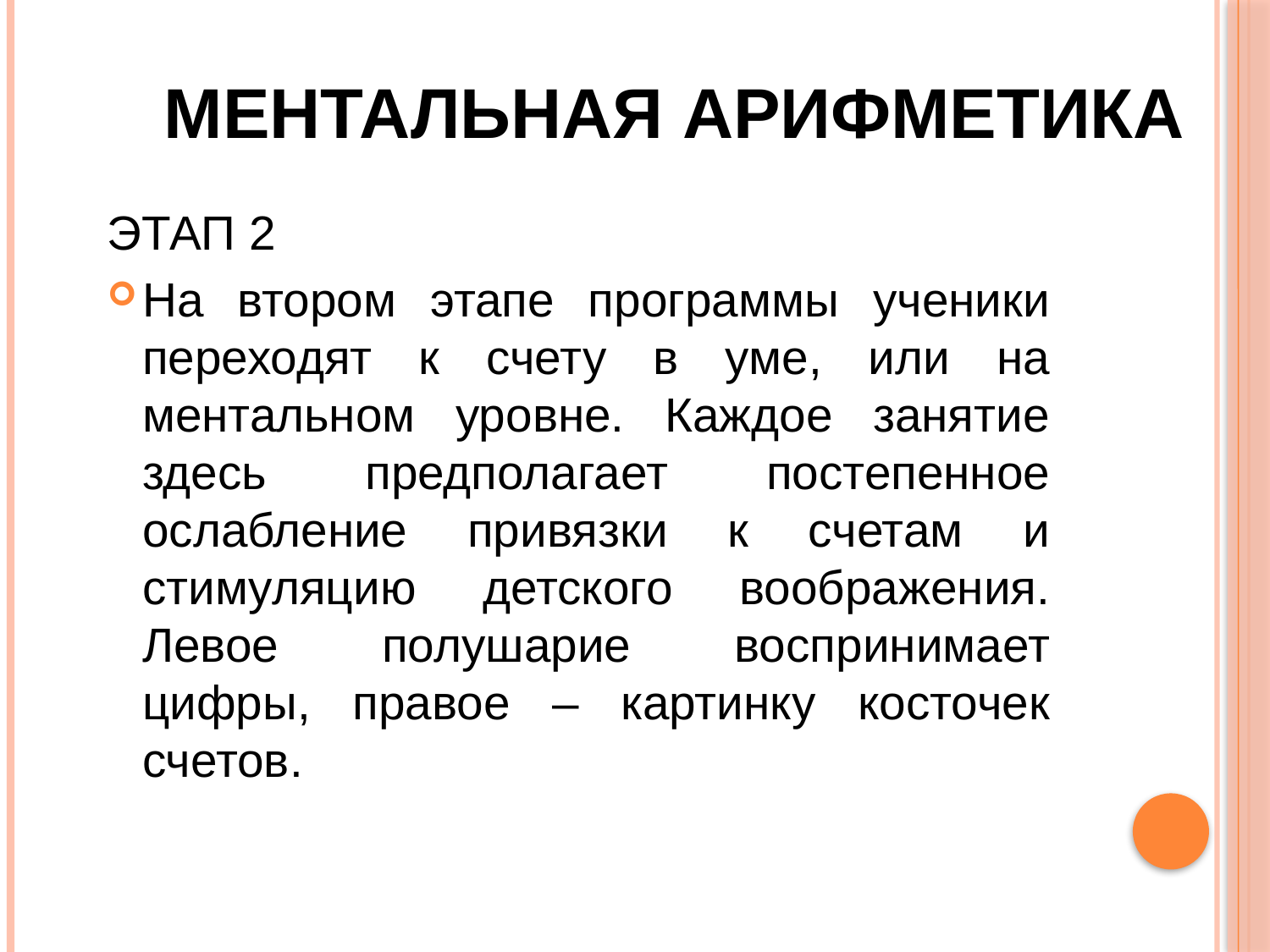

# Ментальная арифметика
ЭТАП 2
На втором этапе программы ученики переходят к счету в уме, или на ментальном уровне. Каждое занятие здесь предполагает постепенное ослабление привязки к счетам и стимуляцию детского воображения. Левое полушарие воспринимает цифры, правое – картинку косточек счетов.